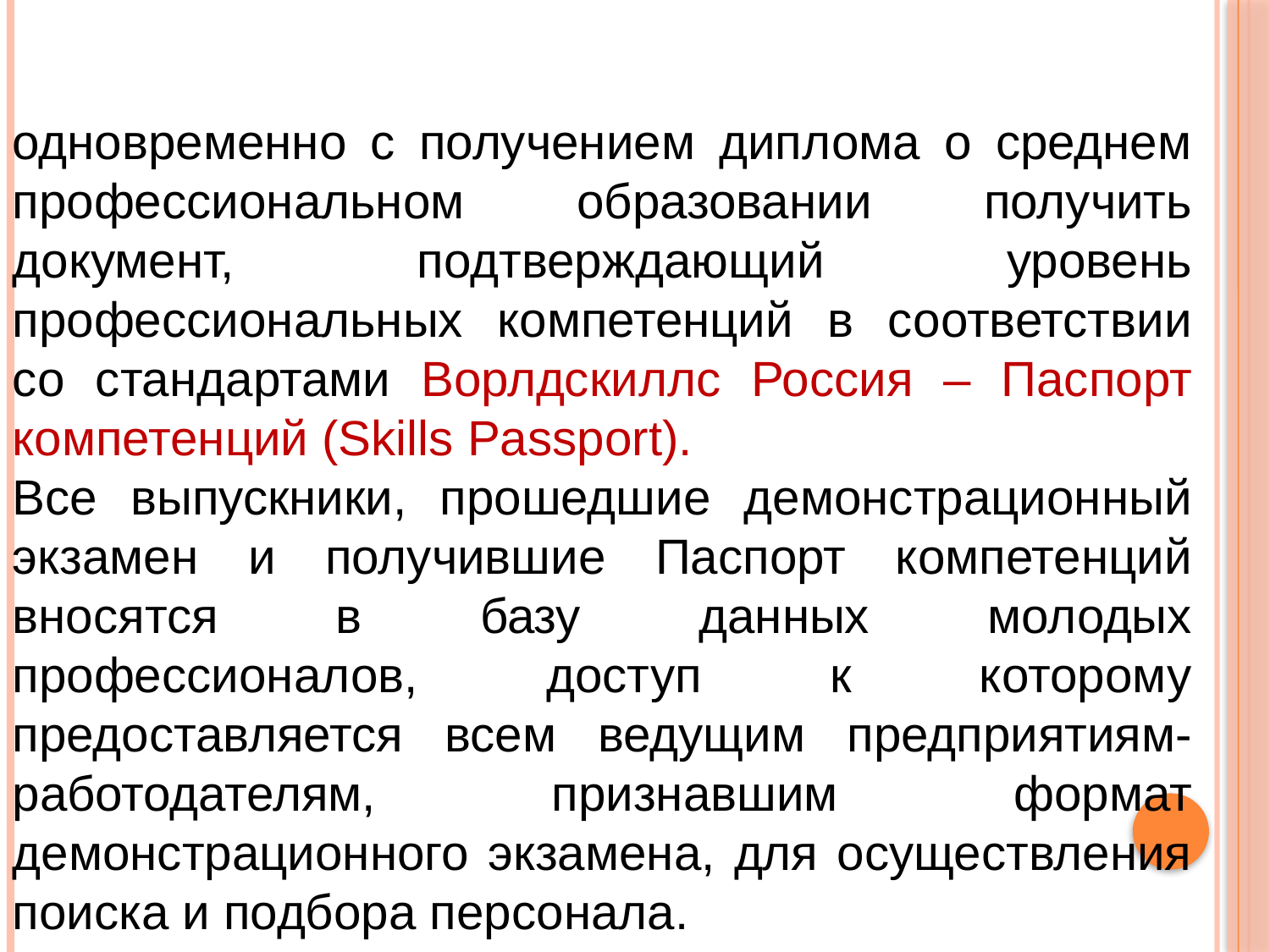

одновременно с получением диплома о среднем профессиональном образовании получить документ, подтверждающий уровень профессиональных компетенций в соответствии со стандартами Ворлдскиллс Россия – Паспорт компетенций (Skills Passport).
Все выпускники, прошедшие демонстрационный экзамен и получившие Паспорт компетенций вносятся в базу данных молодых профессионалов, доступ к которому предоставляется всем ведущим предприятиям-работодателям, признавшим формат демонстрационного экзамена, для осуществления поиска и подбора персонала.